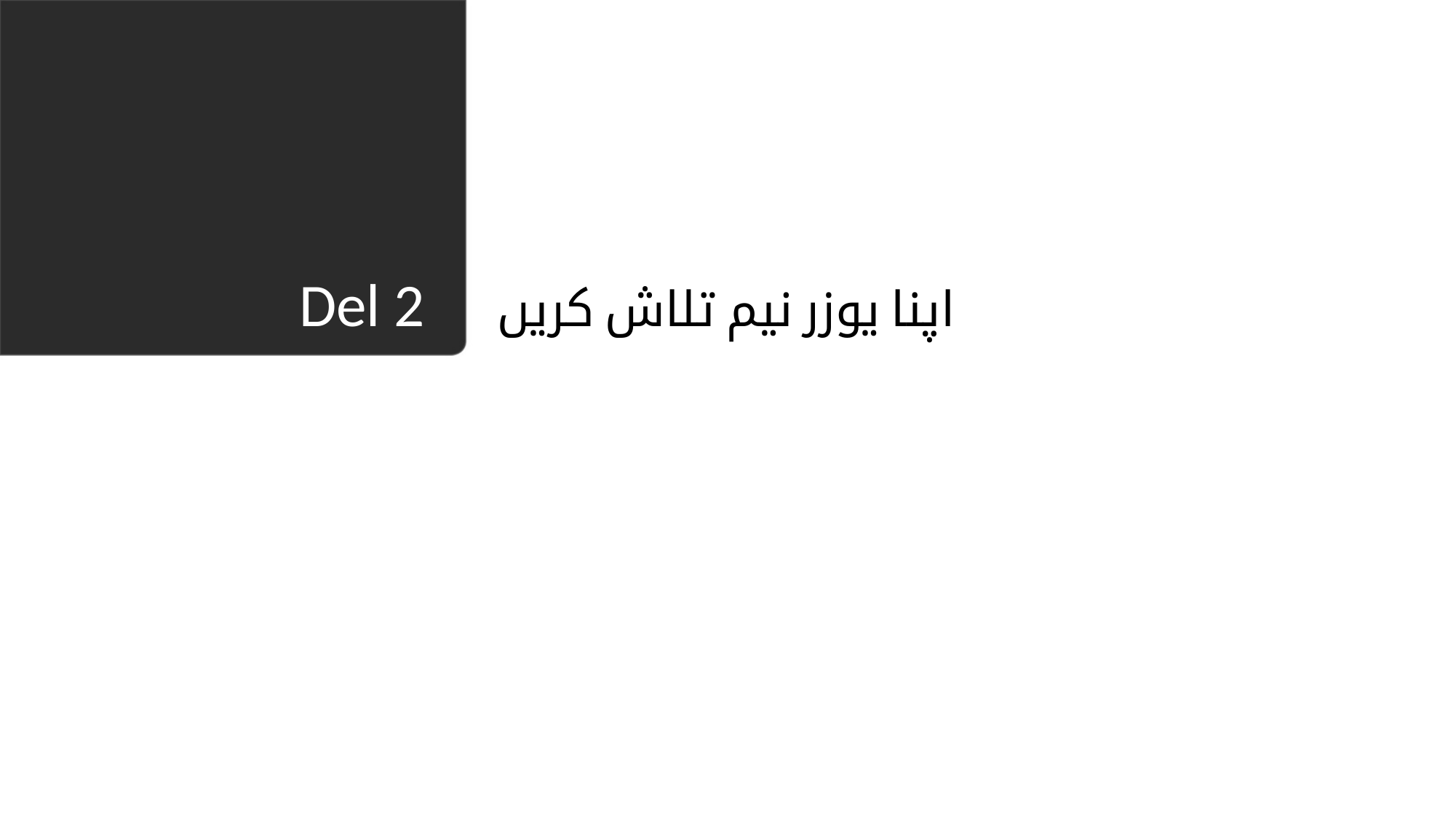

اپنا یوزر نیم تلاش کریں
# Del 2